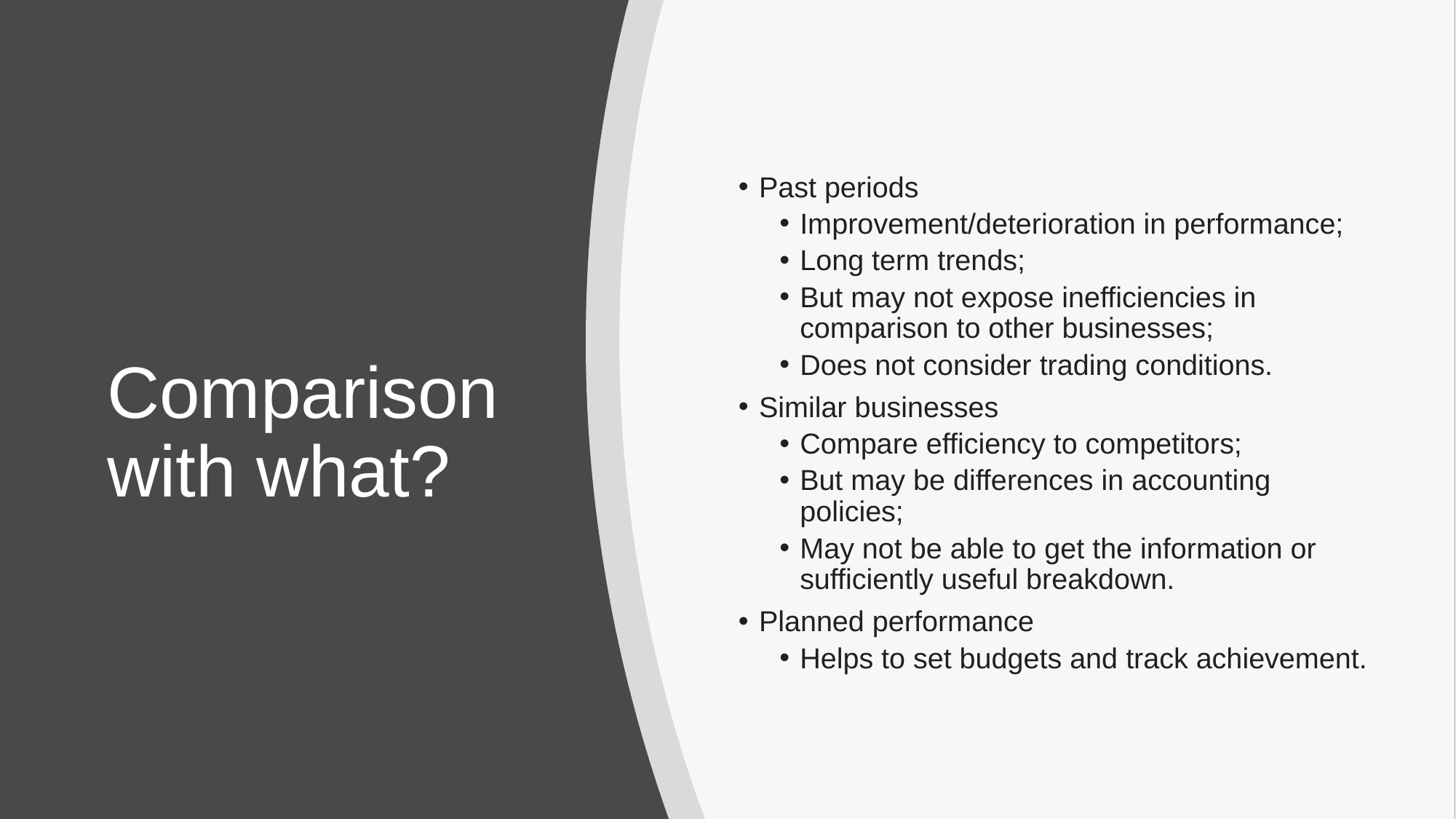

Past periods
Improvement/deterioration in performance;
Long term trends;
But may not expose inefficiencies in comparison to other businesses;
Does not consider trading conditions.
Similar businesses
Compare efficiency to competitors;
But may be differences in accounting policies;
May not be able to get the information or sufficiently useful breakdown.
Planned performance
Helps to set budgets and track achievement.

# Comparison with what?